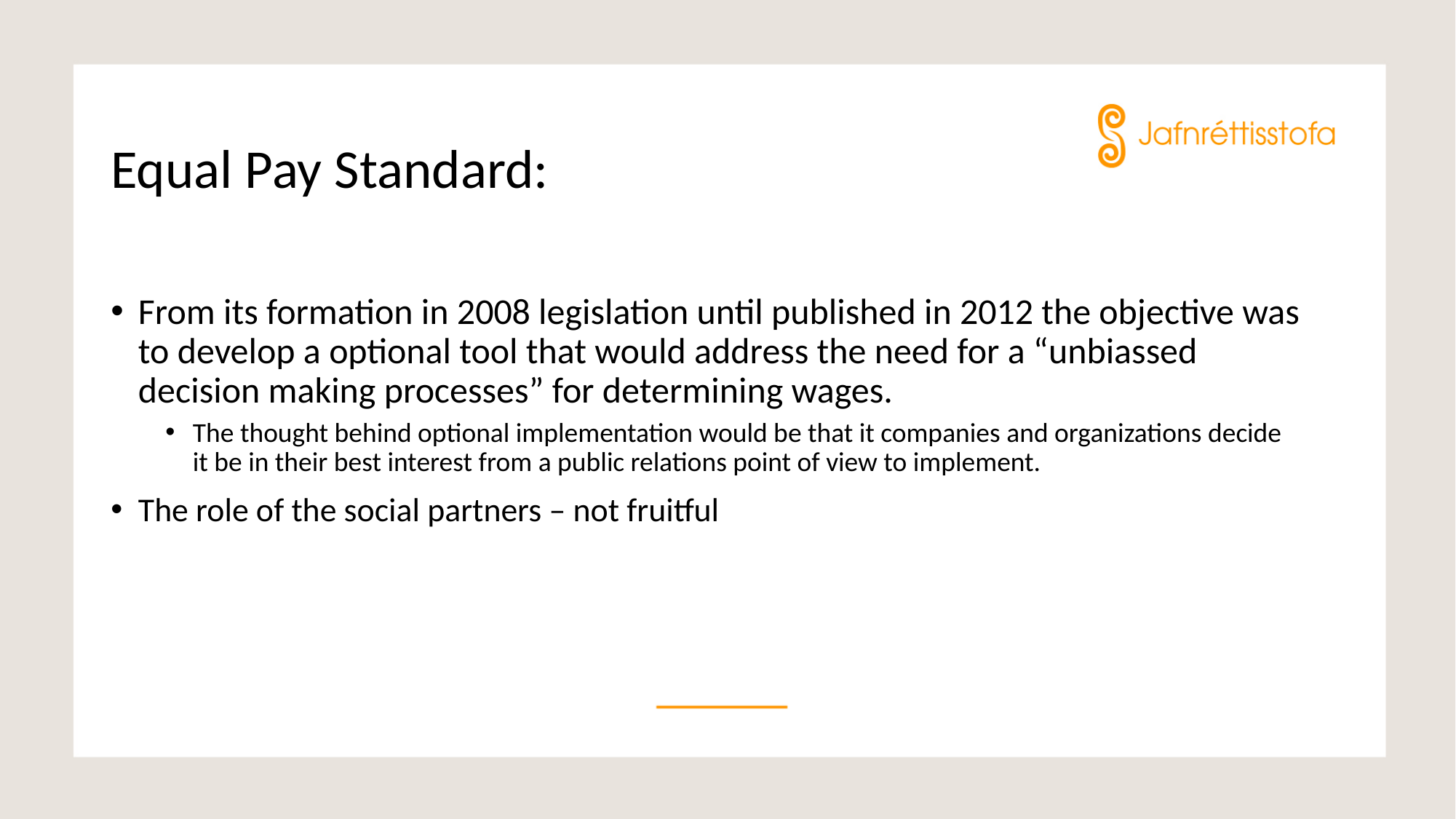

# Equal Pay Standard:
From its formation in 2008 legislation until published in 2012 the objective was to develop a optional tool that would address the need for a “unbiassed decision making processes” for determining wages.
The thought behind optional implementation would be that it companies and organizations decide it be in their best interest from a public relations point of view to implement.
The role of the social partners – not fruitful